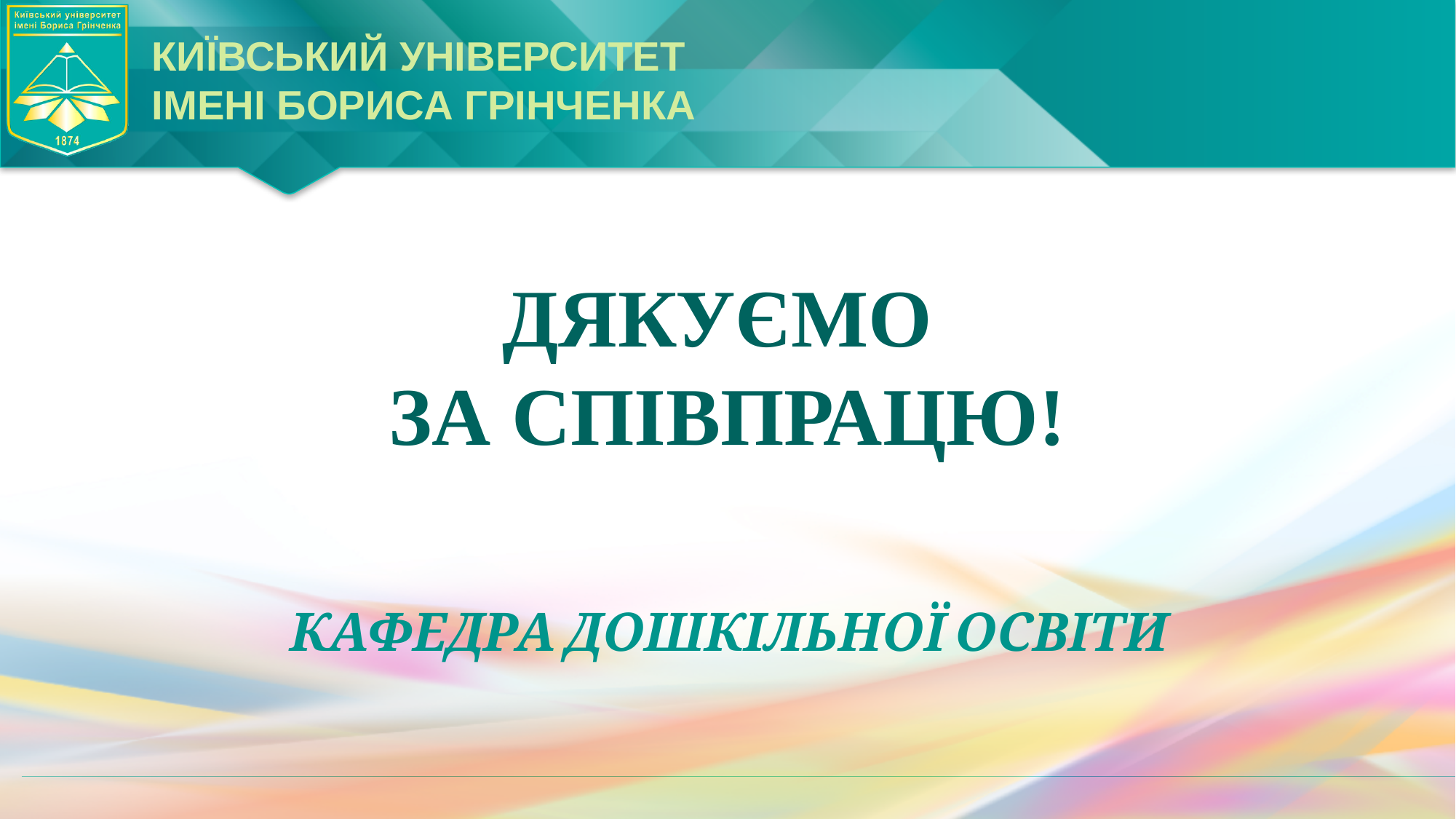

# ДЯКУЄМО ЗА СПІВПРАЦЮ!
КАФЕДРА ДОШКІЛЬНОЇ ОСВІТИ